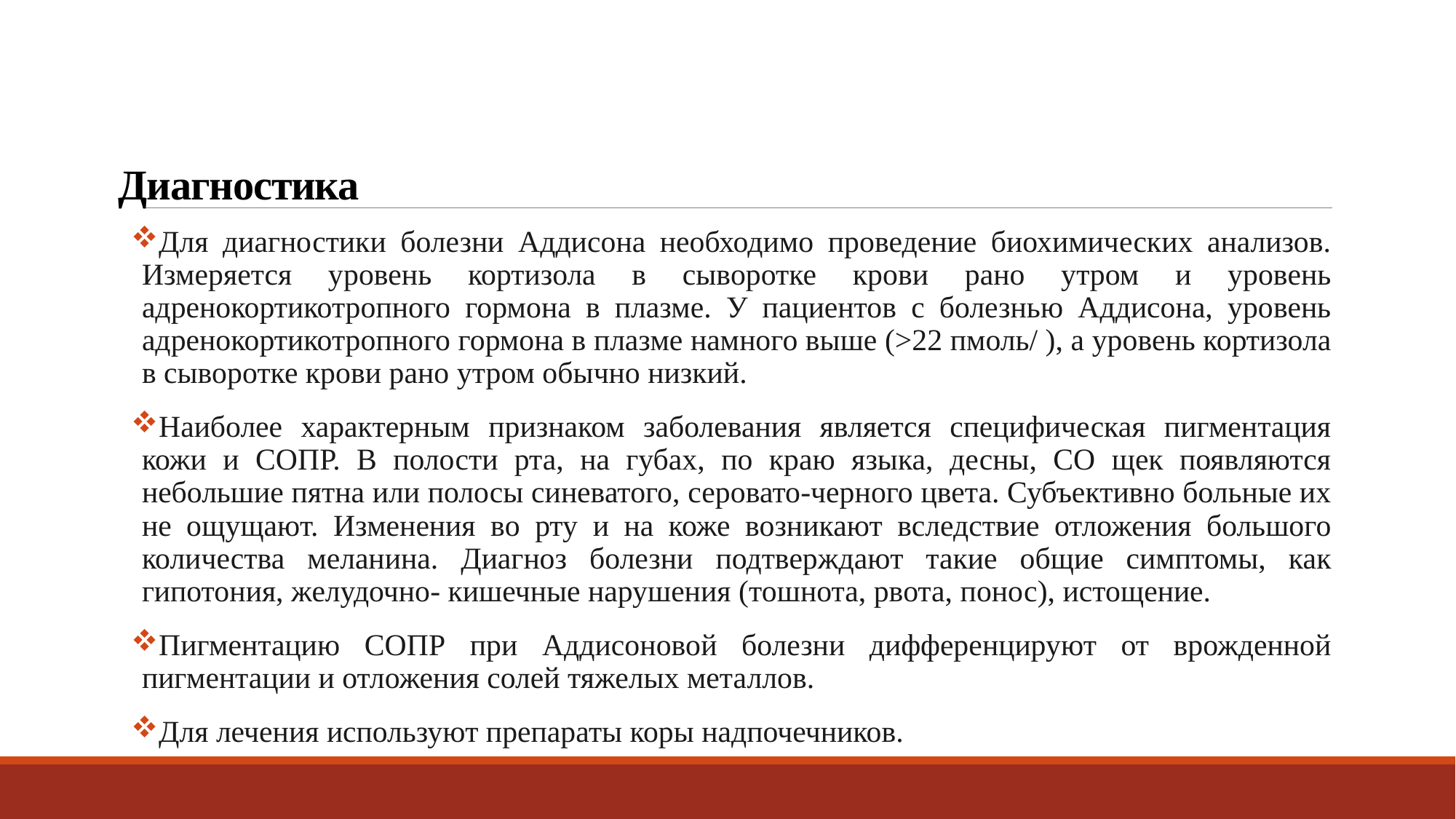

# Диагностика
Для диагностики болезни Аддисона необходимо проведение биохимических анализов. Измеряется уровень кортизола в сыворотке крови рано утром и уровень адренокортикотропного гормона в плазме. У пациентов с болезнью Аддисона, уровень адренокортикотропного гормона в плазме намного выше (>22 пмоль/ ), а уровень кортизола в сыворотке крови рано утром обычно низкий.
Наиболее характерным признаком заболевания является специфическая пигментация кожи и СОПР. В полости рта, на губах, по краю языка, десны, СО щек появляются небольшие пятна или полосы синеватого, серовато-черного цвета. Субъективно больные их не ощущают. Изменения во рту и на коже возникают вследствие отложения большого количества меланина. Диагноз болезни подтверждают такие общие симптомы, как гипотония, желудочно- кишечные нарушения (тошнота, рвота, понос), истощение.
Пигментацию СОПР при Аддисоновой болезни дифференцируют от врожденной пигментации и отложения солей тяжелых металлов.
Для лечения используют препараты коры надпочечников.